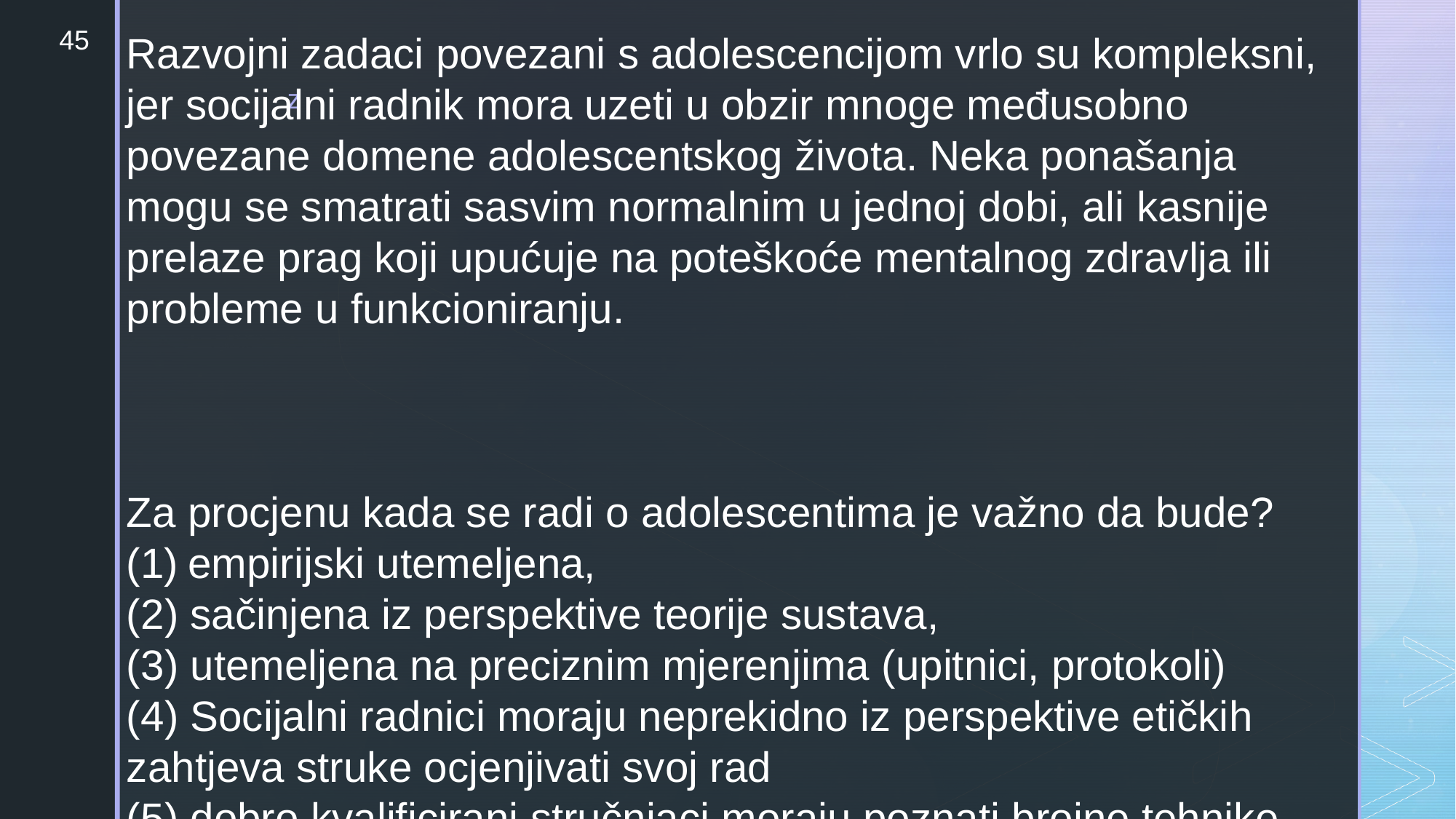

45
Razvojni zadaci povezani s adolescencijom vrlo su kompleksni, jer socijalni radnik mora uzeti u obzir mnoge međusobno povezane domene adolescentskog života. Neka ponašanja mogu se smatrati sasvim normalnim u jednoj dobi, ali kasnije prelaze prag koji upućuje na poteškoće mentalnog zdravlja ili probleme u funkcioniranju.

Za procjenu kada se radi o adolescentima je važno da bude?
empirijski utemeljena,
(2) sačinjena iz perspektive teorije sustava,
(3) utemeljena na preciznim mjerenjima (upitnici, protokoli)
(4) Socijalni radnici moraju neprekidno iz perspektive etičkih zahtjeva struke ocjenjivati svoj rad
(5) dobro kvalificirani stručnjaci moraju poznati brojne tehnike koje se upotrebljavaju u ocjenjivanju